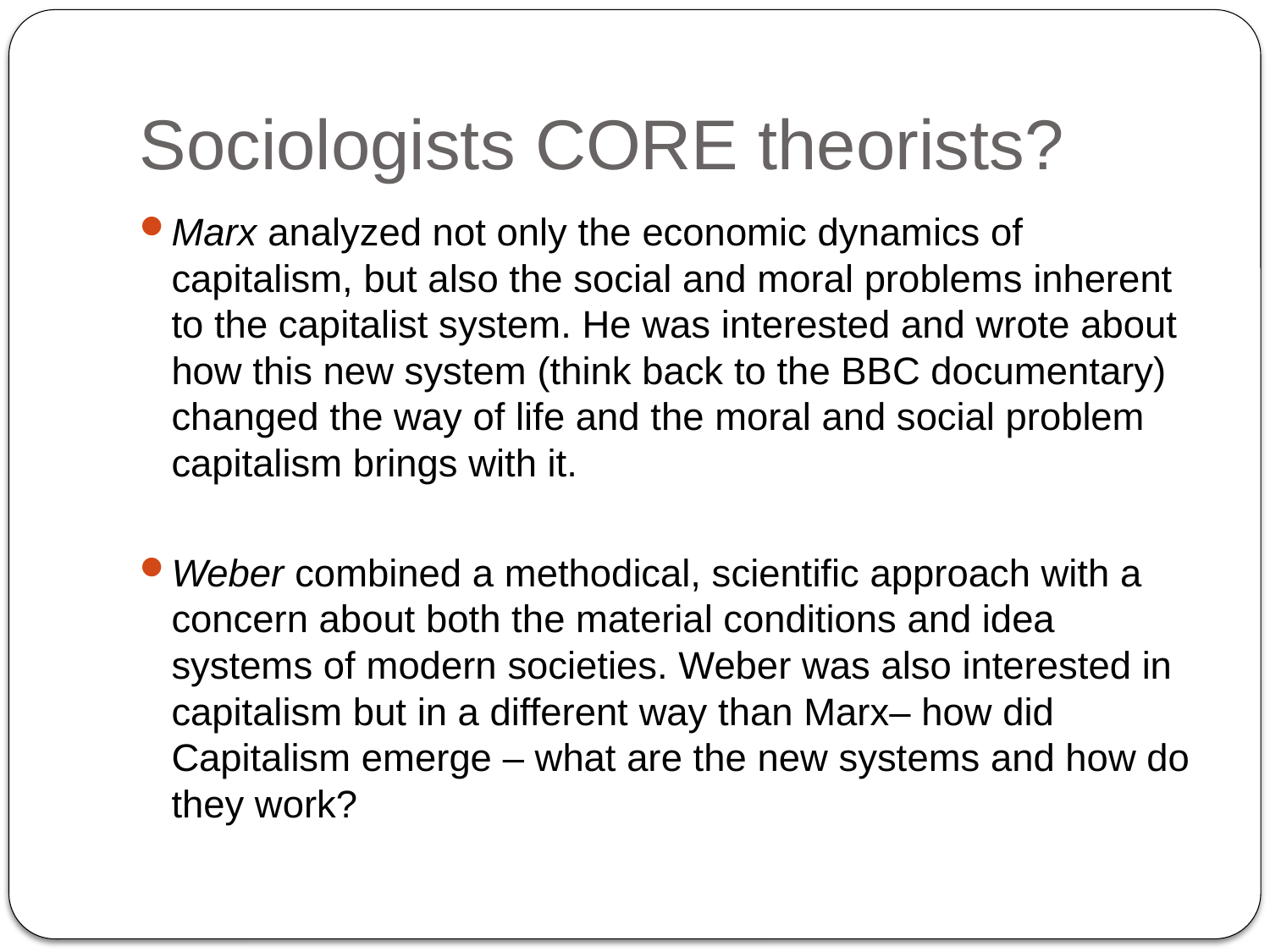

# Sociologists CORE theorists?
Marx analyzed not only the economic dynamics of capitalism, but also the social and moral problems inherent to the capitalist system. He was interested and wrote about how this new system (think back to the BBC documentary) changed the way of life and the moral and social problem capitalism brings with it.

Weber combined a methodical, scientific approach with a concern about both the material conditions and idea systems of modern societies. Weber was also interested in capitalism but in a different way than Marx– how did Capitalism emerge – what are the new systems and how do they work?